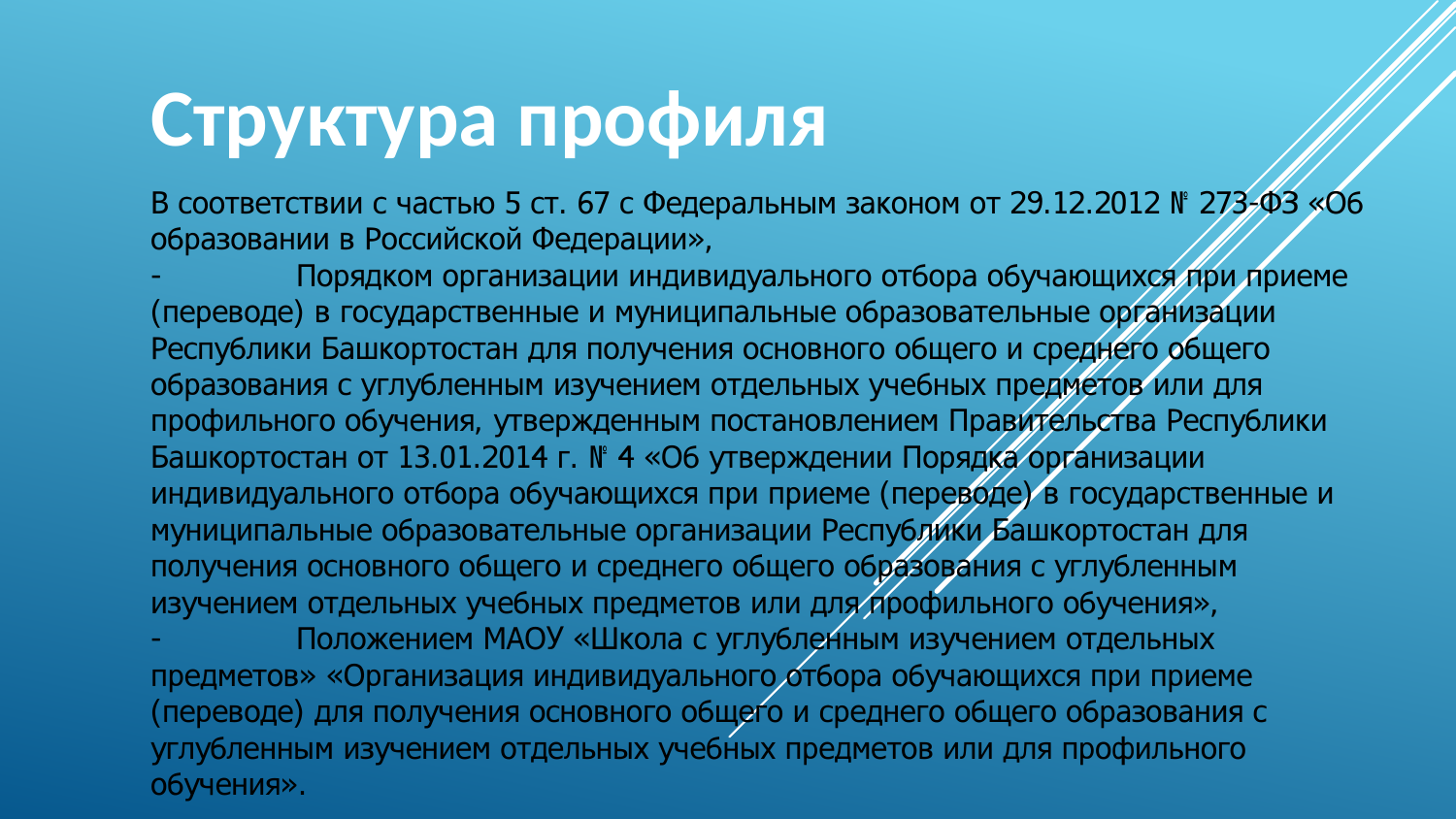

Структура профиля
В соответствии с частью 5 ст. 67 с Федеральным законом от 29.12.2012 № 273-ФЗ «Об образовании в Российской Федерации»,
-	Порядком организации индивидуального отбора обучающихся при приеме (переводе) в государственные и муниципальные образовательные организации Республики Башкортостан для получения основного общего и среднего общего образования с углубленным изучением отдельных учебных предметов или для профильного обучения, утвержденным постановлением Правительства Республики Башкортостан от 13.01.2014 г. № 4 «Об утверждении Порядка организации индивидуального отбора обучающихся при приеме (переводе) в государственные и муниципальные образовательные организации Республики Башкортостан для получения основного общего и среднего общего образования с углубленным изучением отдельных учебных предметов или для профильного обучения»,
-	Положением МАОУ «Школа с углубленным изучением отдельных предметов» «Организация индивидуального отбора обучающихся при приеме (переводе) для получения основного общего и среднего общего образования с углубленным изучением отдельных учебных предметов или для профильного обучения».